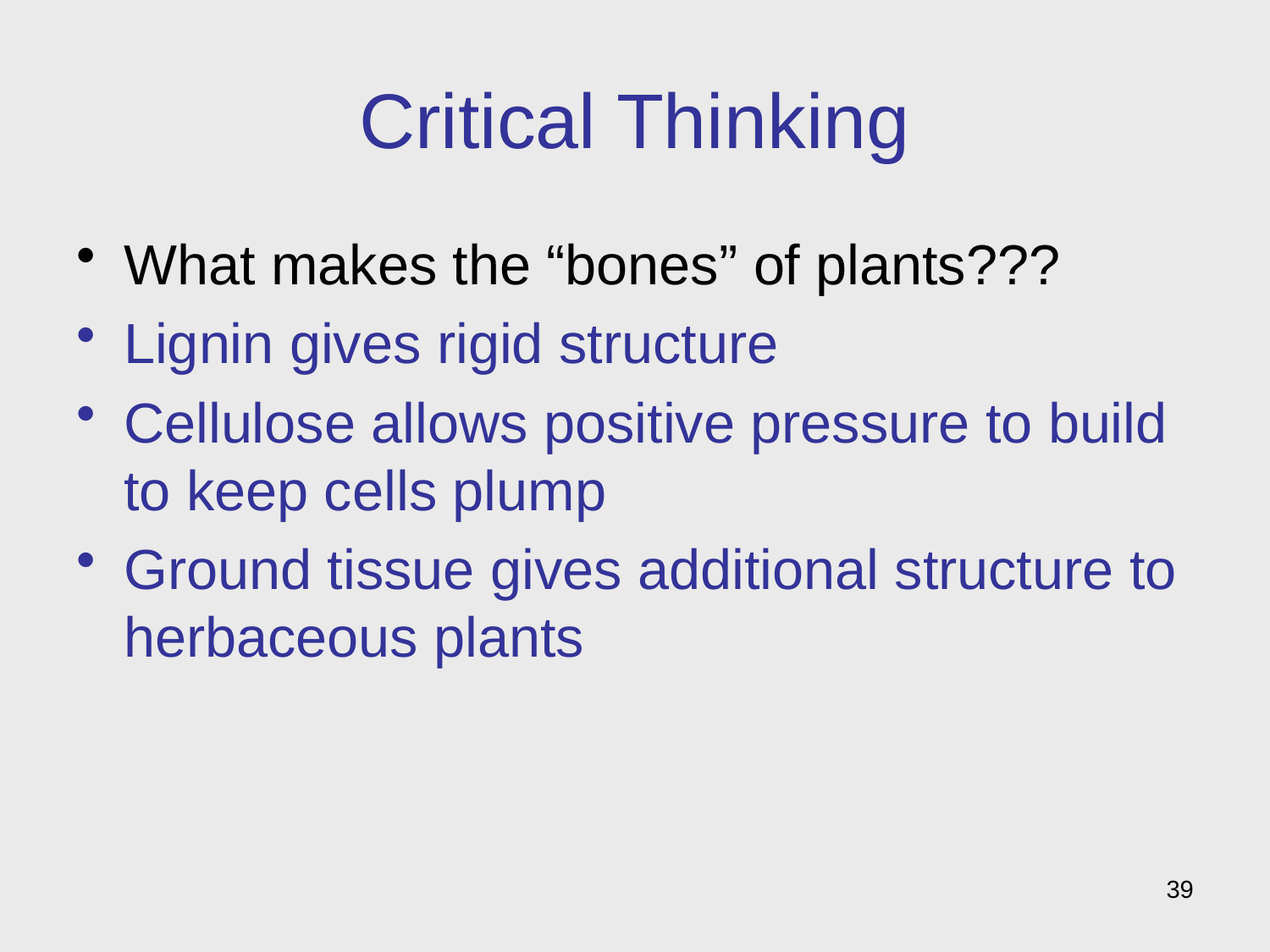

# Critical Thinking
What makes the “bones” of plants???
Lignin gives rigid structure
Cellulose allows positive pressure to build to keep cells plump
Ground tissue gives additional structure to herbaceous plants
39